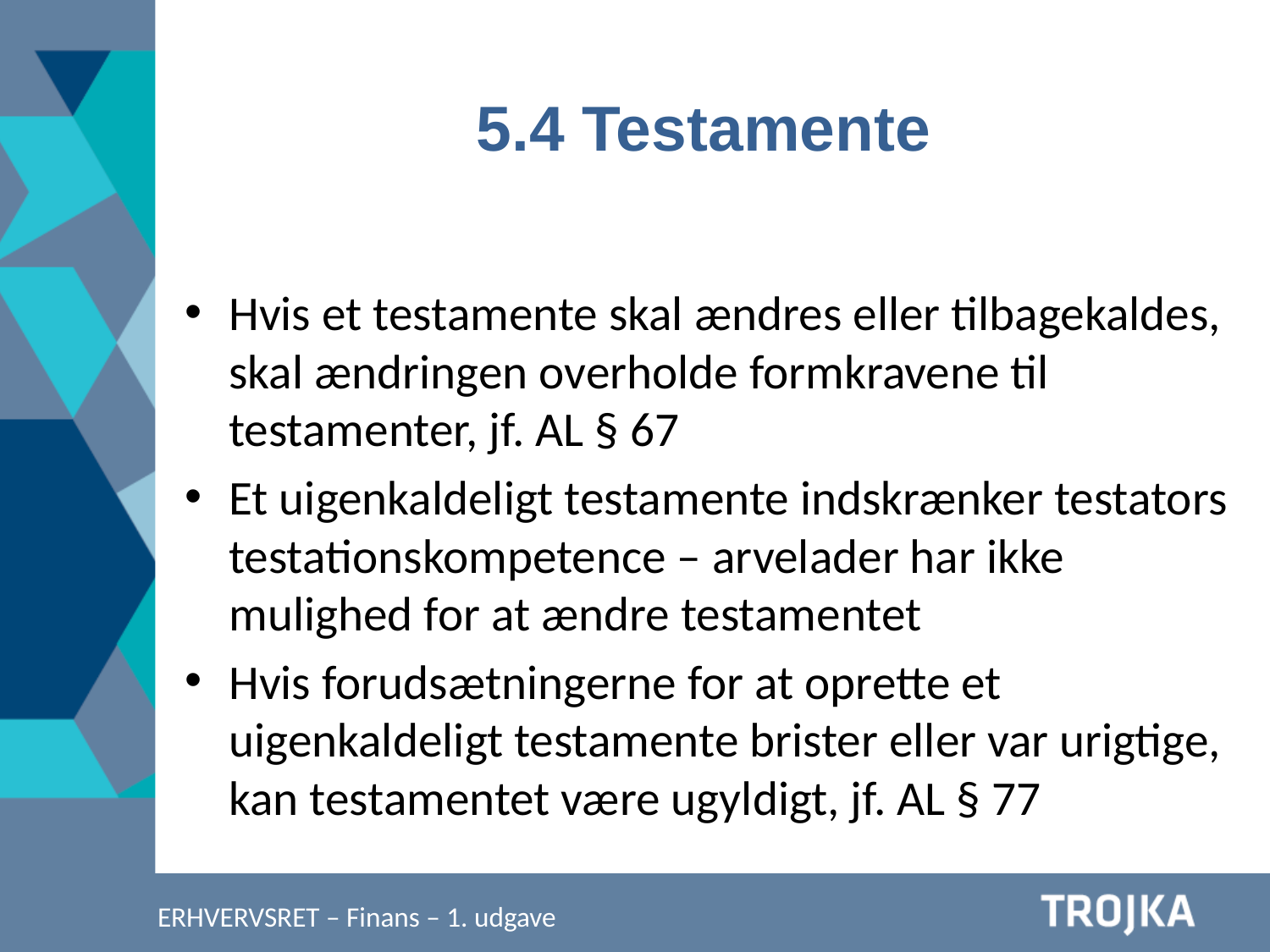

5.4 Testamente

Hvis et testamente skal ændres eller tilbagekaldes, skal ændringen overholde formkravene til testamenter, jf. AL § 67
Et uigenkaldeligt testamente indskrænker testators testationskompetence – arvelader har ikke mulighed for at ændre testamentet
Hvis forudsætningerne for at oprette et uigenkaldeligt testamente brister eller var urigtige, kan testamentet være ugyldigt, jf. AL § 77